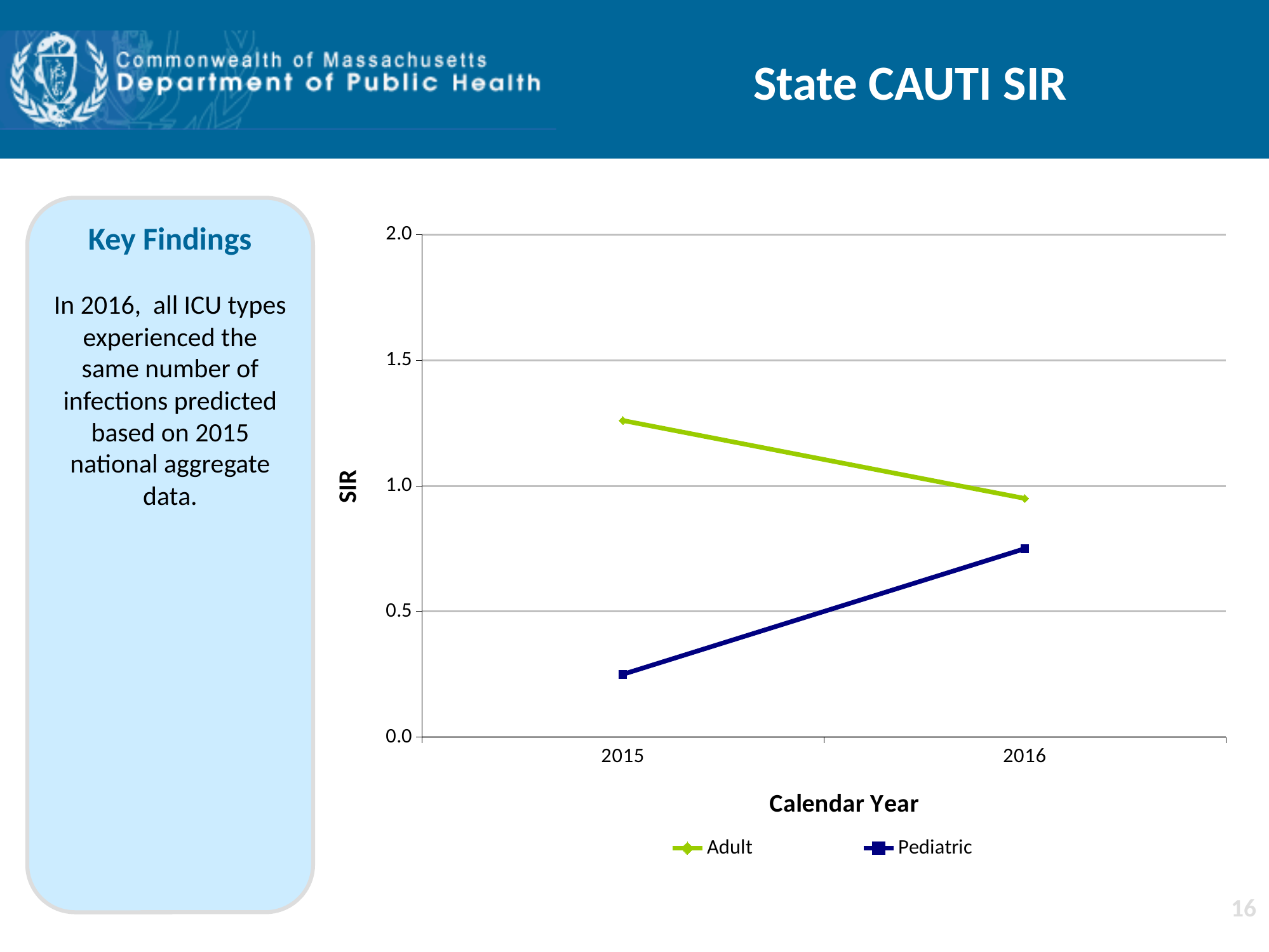

# State CAUTI SIR

Key Findings

In 2016,  all ICU types experienced the same number of infections predicted based on 2015 national aggregate data.

### Chart

| Category | Adult | Pediatric |
|---|---|---|
| 2015 | 1.26 | 0.25 |
| 2016 | 0.95 | 0.75 |
16